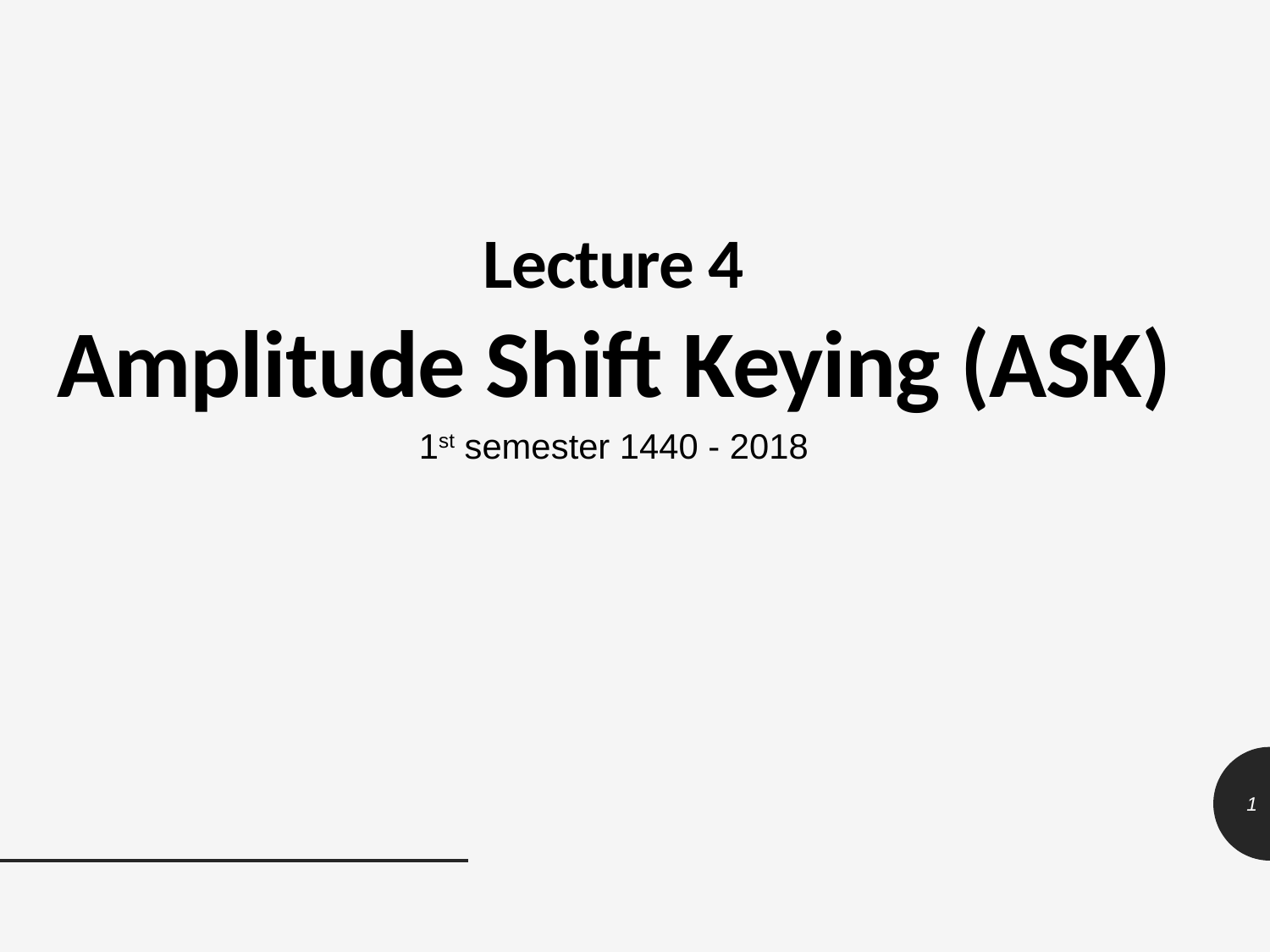

Lecture 4
Amplitude Shift Keying (ASK)
1st semester 1440 - 2018

1